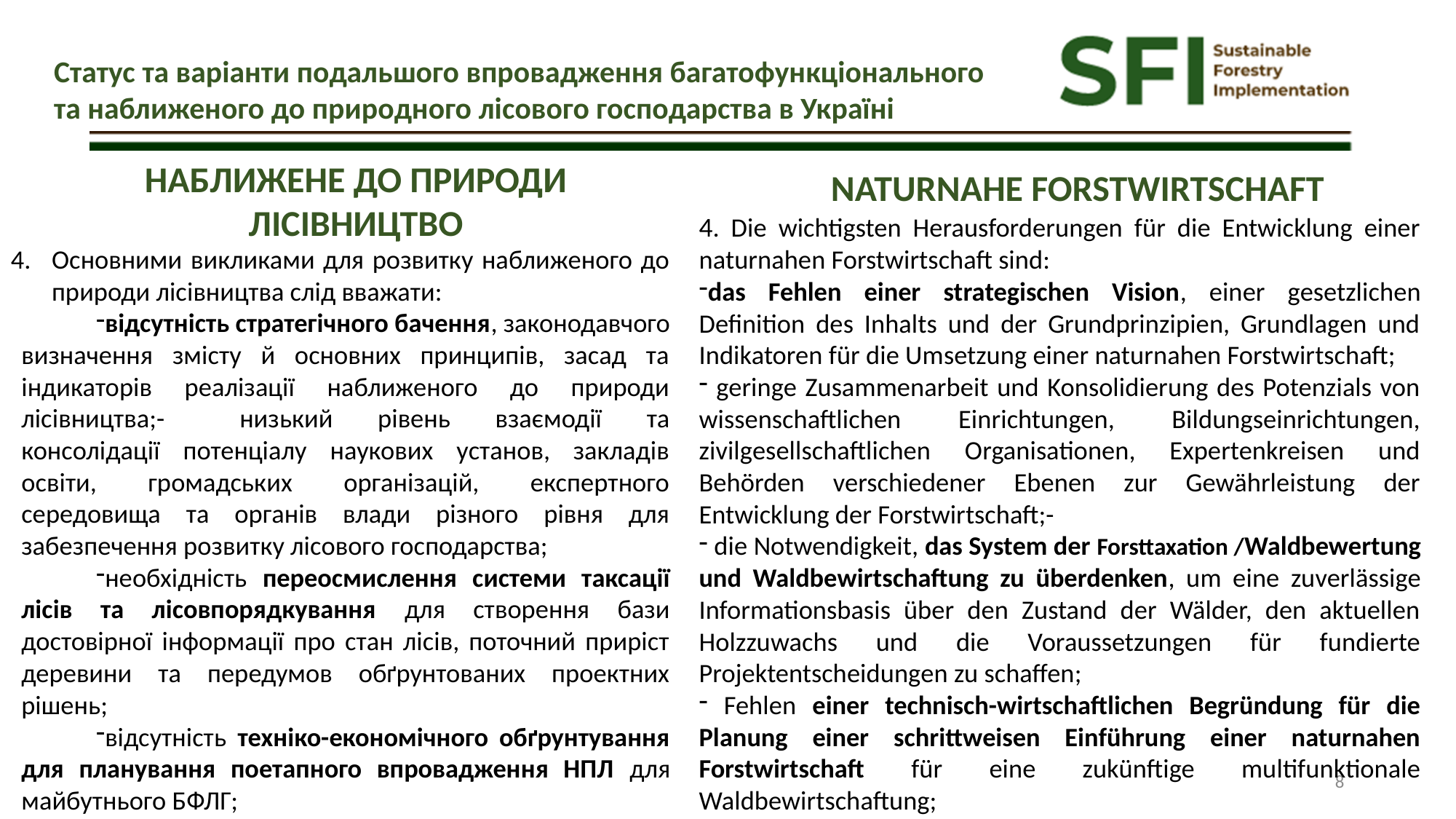

Статус та варіанти подальшого впровадження багатофункціонального та наближеного до природного лісового господарства в Україні

НАБЛИЖЕНЕ ДО ПРИРОДИ ЛІСІВНИЦТВО
NATURNAHE FORSTWIRTSCHAFT
4. Die wichtigsten Herausforderungen für die Entwicklung einer naturnahen Forstwirtschaft sind:
das Fehlen einer strategischen Vision, einer gesetzlichen Definition des Inhalts und der Grundprinzipien, Grundlagen und Indikatoren für die Umsetzung einer naturnahen Forstwirtschaft;
 geringe Zusammenarbeit und Konsolidierung des Potenzials von wissenschaftlichen Einrichtungen, Bildungseinrichtungen, zivilgesellschaftlichen Organisationen, Expertenkreisen und Behörden verschiedener Ebenen zur Gewährleistung der Entwicklung der Forstwirtschaft;-
 die Notwendigkeit, das System der Forsttaxation /Waldbewertung und Waldbewirtschaftung zu überdenken, um eine zuverlässige Informationsbasis über den Zustand der Wälder, den aktuellen Holzzuwachs und die Voraussetzungen für fundierte Projektentscheidungen zu schaffen;
 Fehlen einer technisch-wirtschaftlichen Begründung für die Planung einer schrittweisen Einführung einer naturnahen Forstwirtschaft für eine zukünftige multifunktionale Waldbewirtschaftung;

Основними викликами для розвитку наближеного до природи лісівництва слід вважати:
відсутність стратегічного бачення, законодавчого визначення змісту й основних принципів, засад та індикаторів реалізації наближеного до природи лісівництва;-	низький рівень взаємодії та консолідації потенціалу наукових установ, закладів освіти, громадських організацій, експертного середовища та органів влади різного рівня для забезпечення розвитку лісового господарства;
необхідність переосмислення системи таксації лісів та лісовпорядкування для створення бази достовірної інформації про стан лісів, поточний приріст деревини та передумов обґрунтованих проектних рішень;
відсутність техніко-економічного обґрунтування для планування поетапного впровадження НПЛ для майбутнього БФЛГ;

8